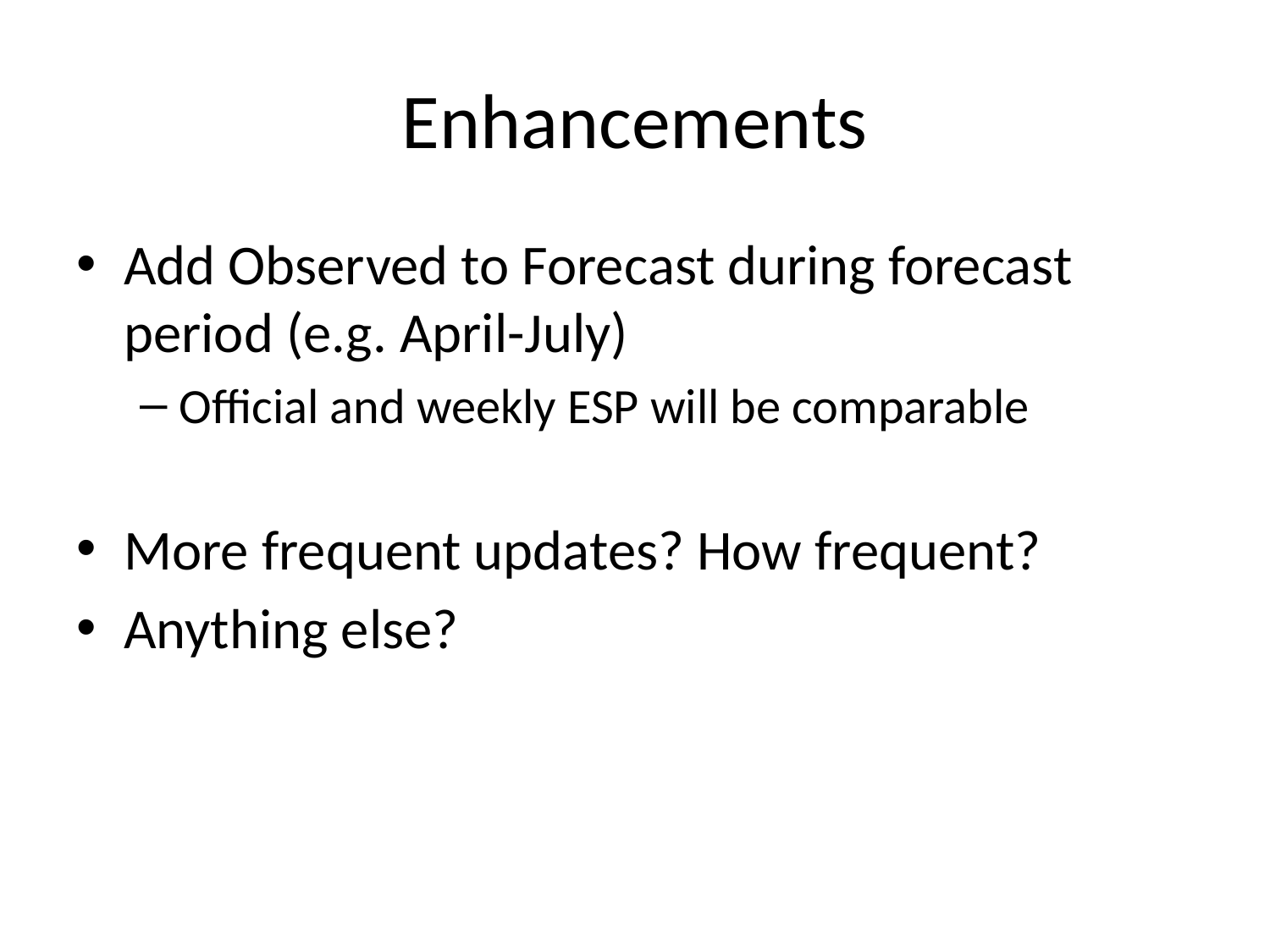

# Enhancements
Add Observed to Forecast during forecast period (e.g. April-July)
Official and weekly ESP will be comparable

More frequent updates? How frequent?
Anything else?